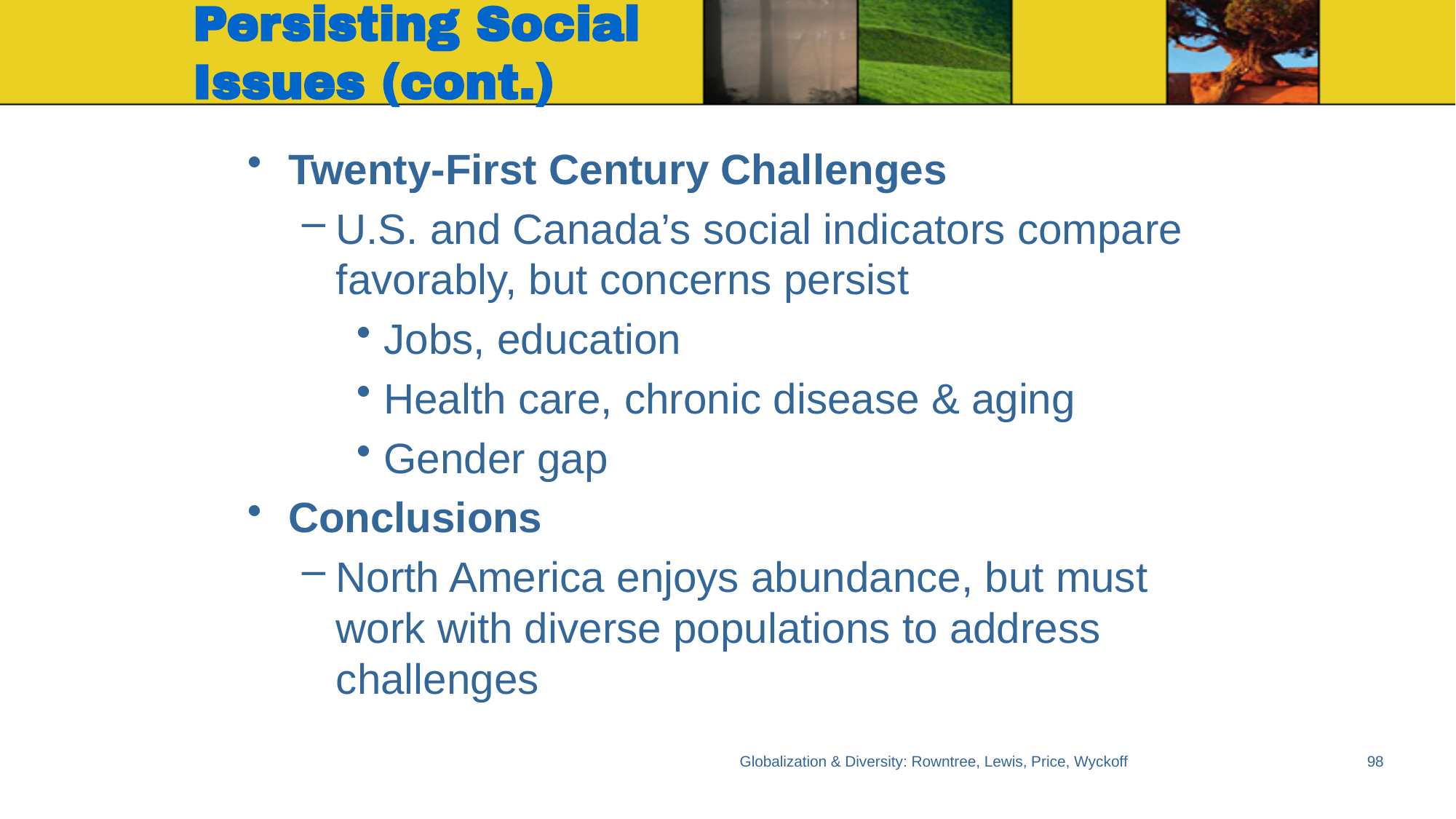

# Persisting Social Issues (cont.)
Twenty-First Century Challenges
U.S. and Canada’s social indicators compare favorably, but concerns persist
Jobs, education
Health care, chronic disease & aging
Gender gap
Conclusions
North America enjoys abundance, but must work with diverse populations to address challenges

Globalization & Diversity: Rowntree, Lewis, Price, Wyckoff
98